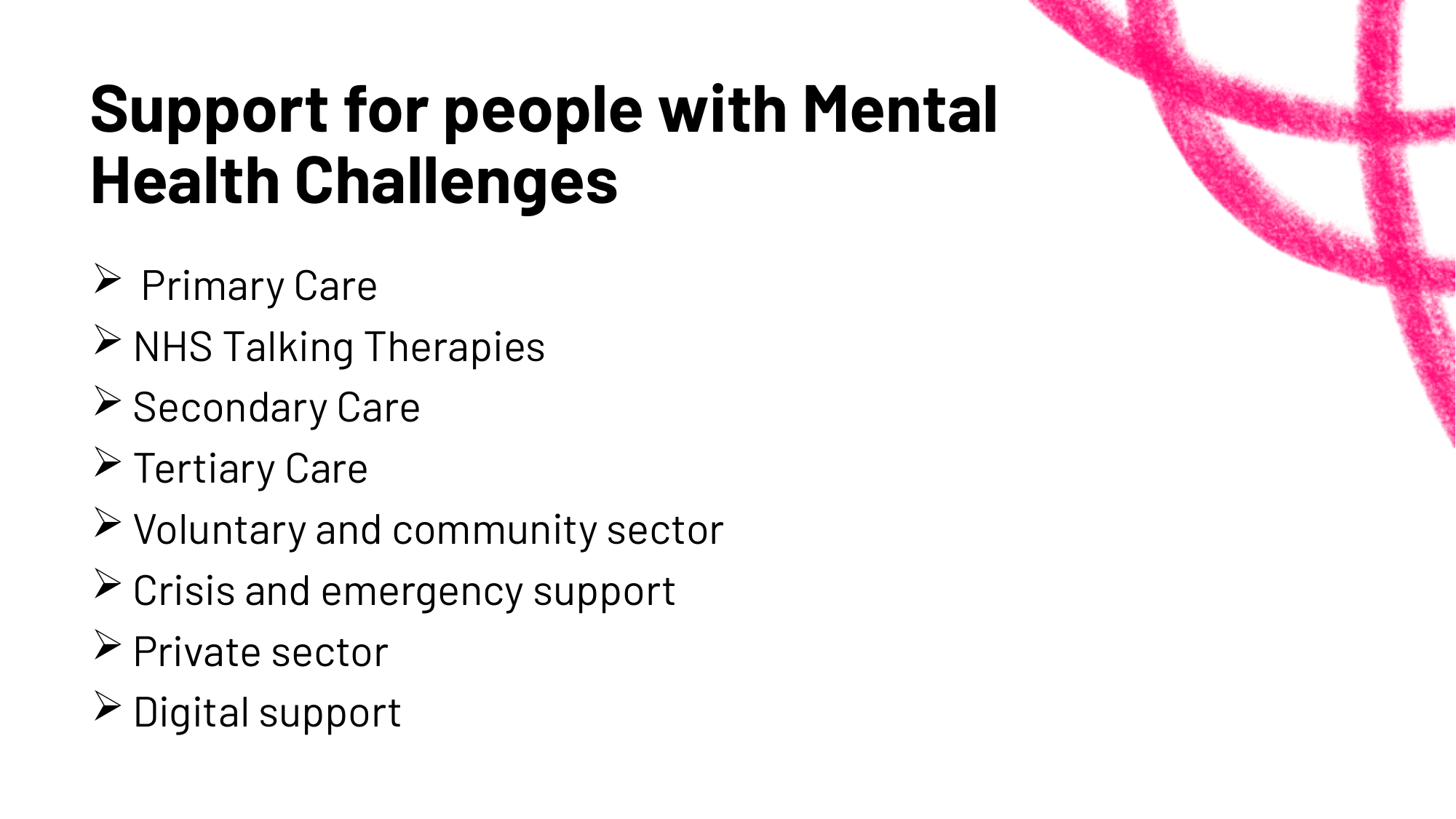

# Support for people with Mental Health Challenges
 Primary Care
NHS Talking Therapies
Secondary Care
Tertiary Care
Voluntary and community sector
Crisis and emergency support
Private sector
Digital support